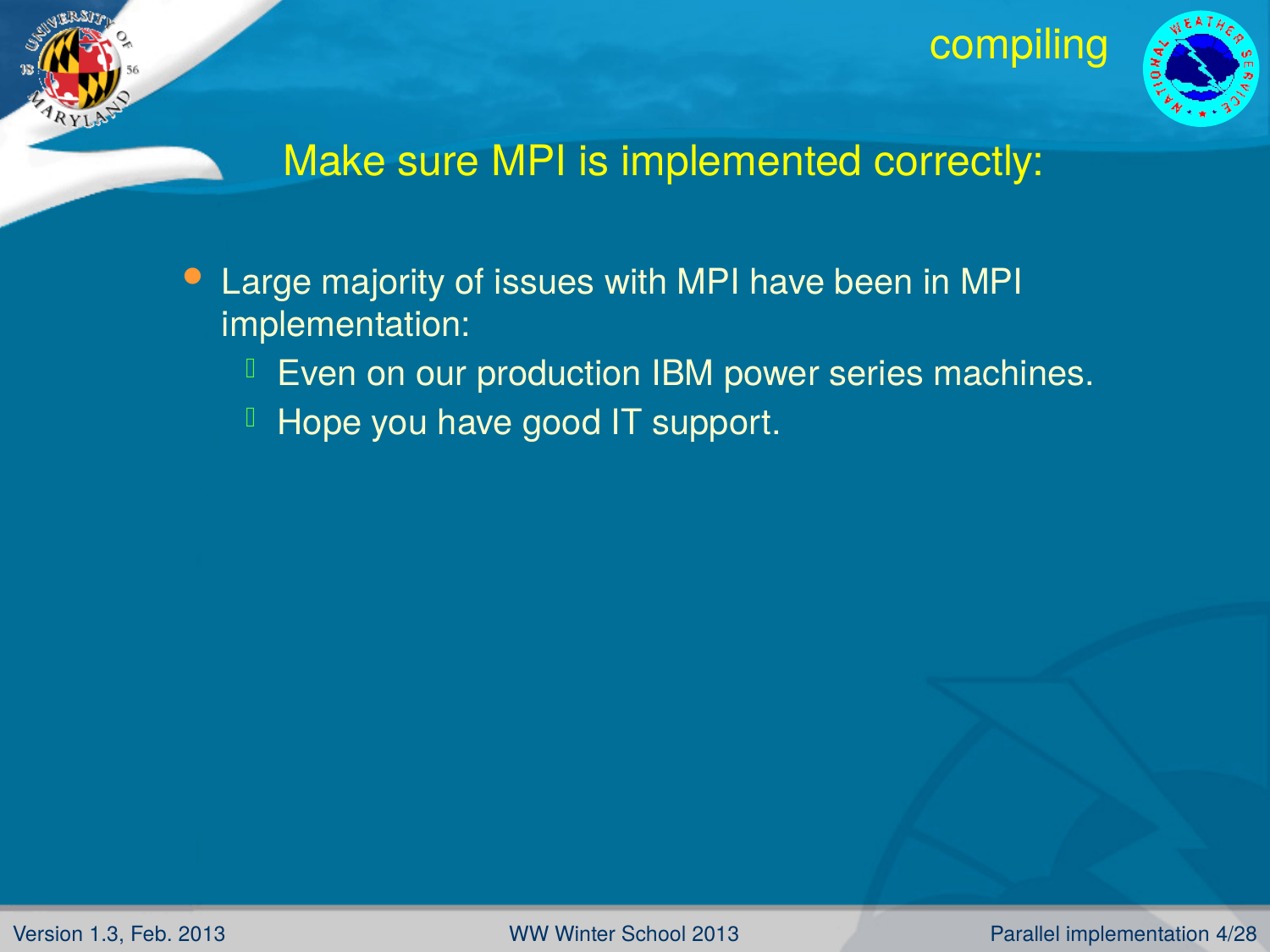

# compiling
Make sure MPI is implemented correctly:

Large majority of issues with MPI have been in MPI implementation:
Even on our production IBM power series machines.
Hope you have good IT support.